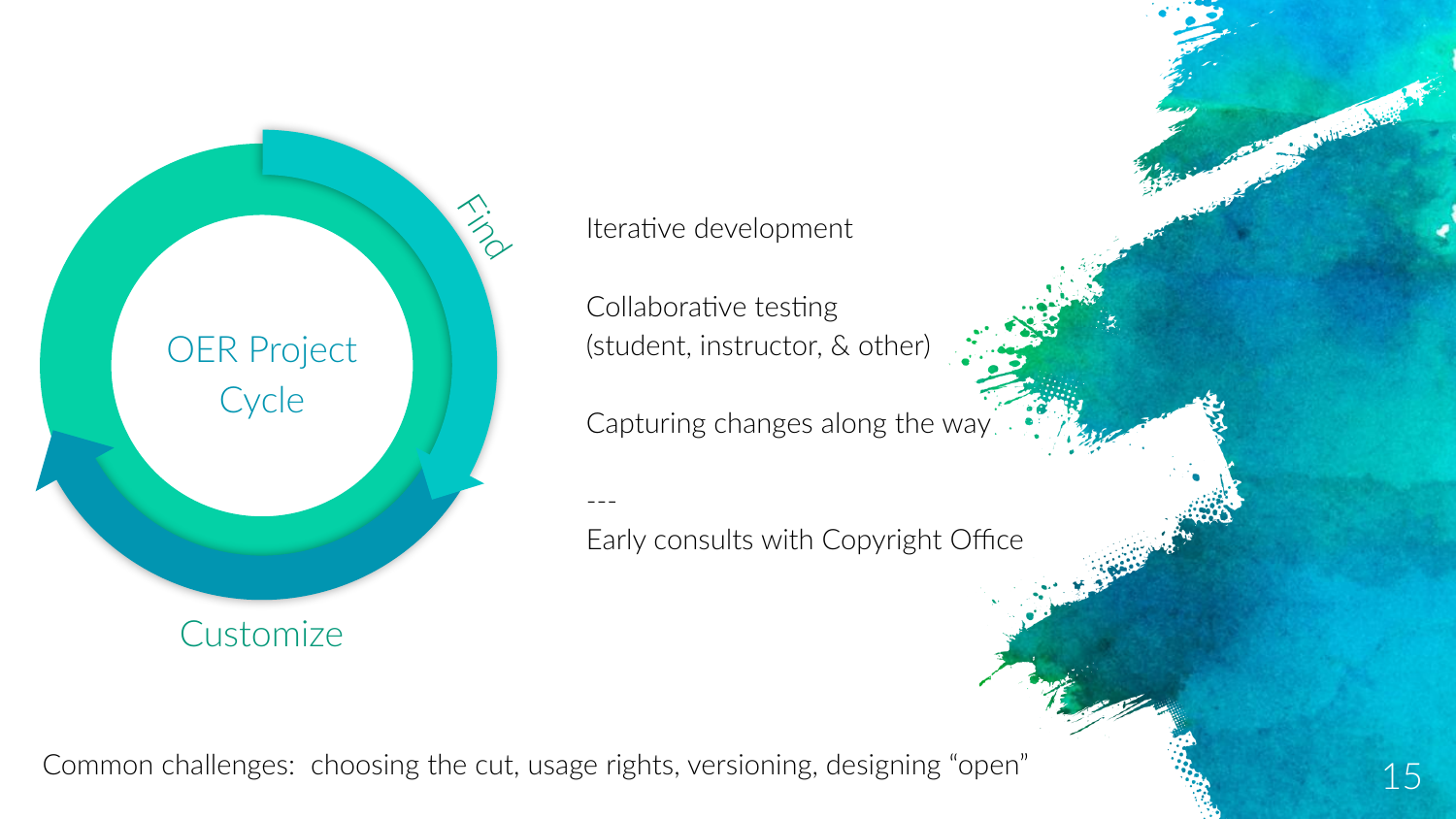

Iterative development

Collaborative testing
(student, instructor, & other)

Capturing changes along the way

---
Early consults with Copyright Office

Find
OER Project Cycle

Customize
Common challenges:  choosing the cut, usage rights, versioning, designing “open”
15